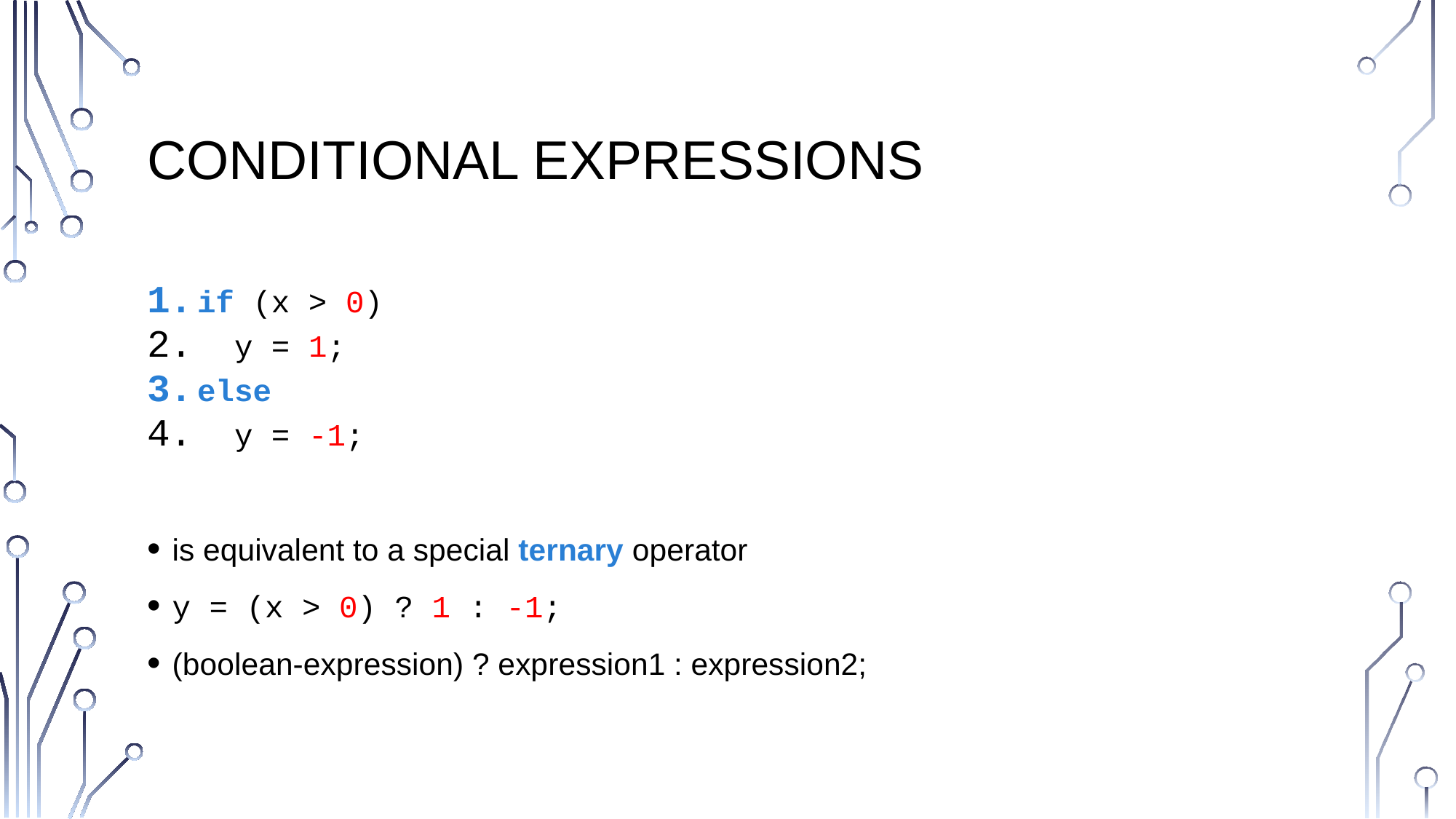

# Conditional Expressions
if (x > 0)
  y = 1;
else
  y = -1;

is equivalent to a special ternary operator
y = (x > 0) ? 1 : -1;
(boolean-expression) ? expression1 : expression2;